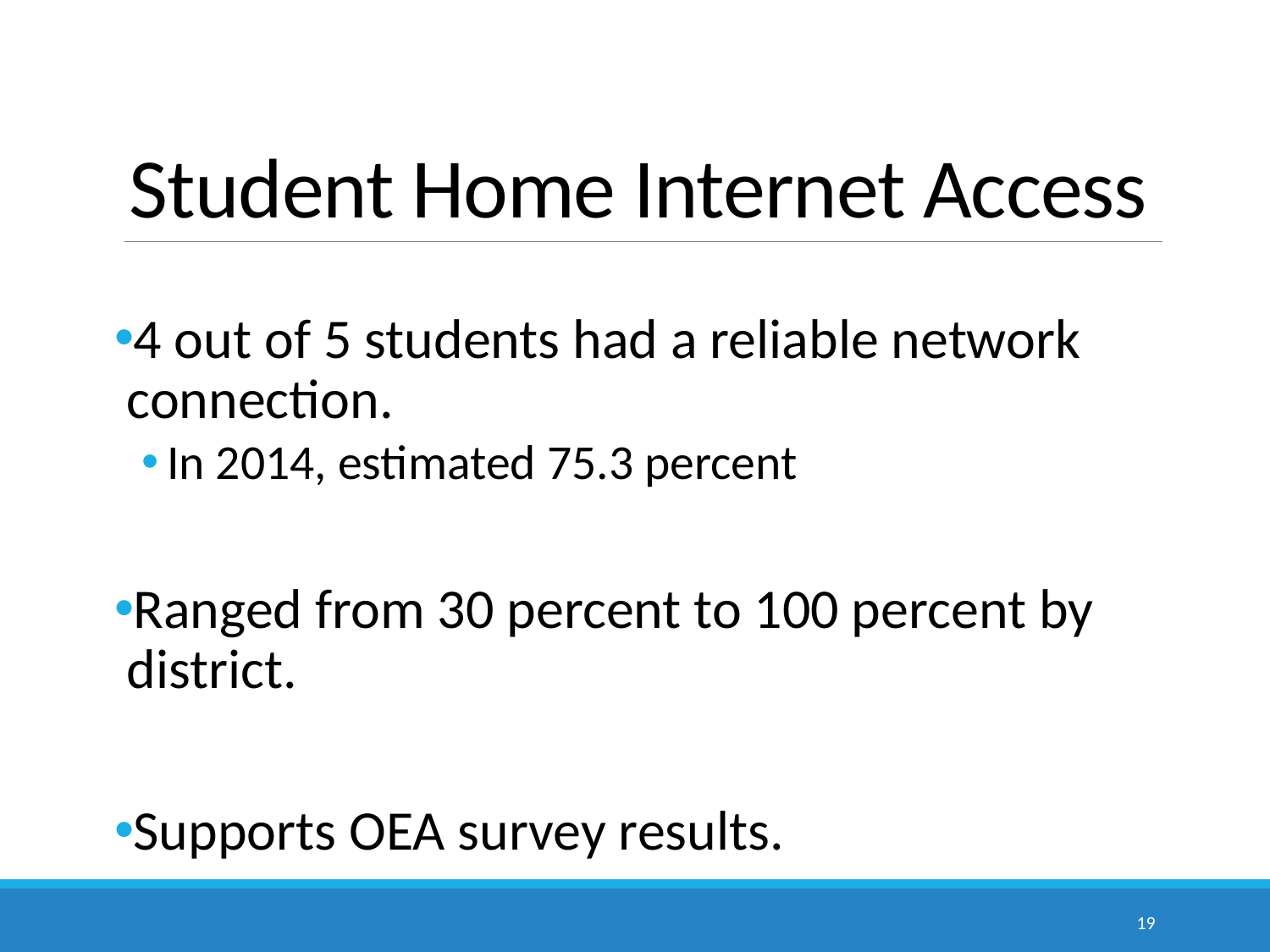

# Student Home Internet Access

4 out of 5 students had a reliable network connection.
In 2014, estimated 75.3 percent

Ranged from 30 percent to 100 percent by district.

Supports OEA survey results.

19